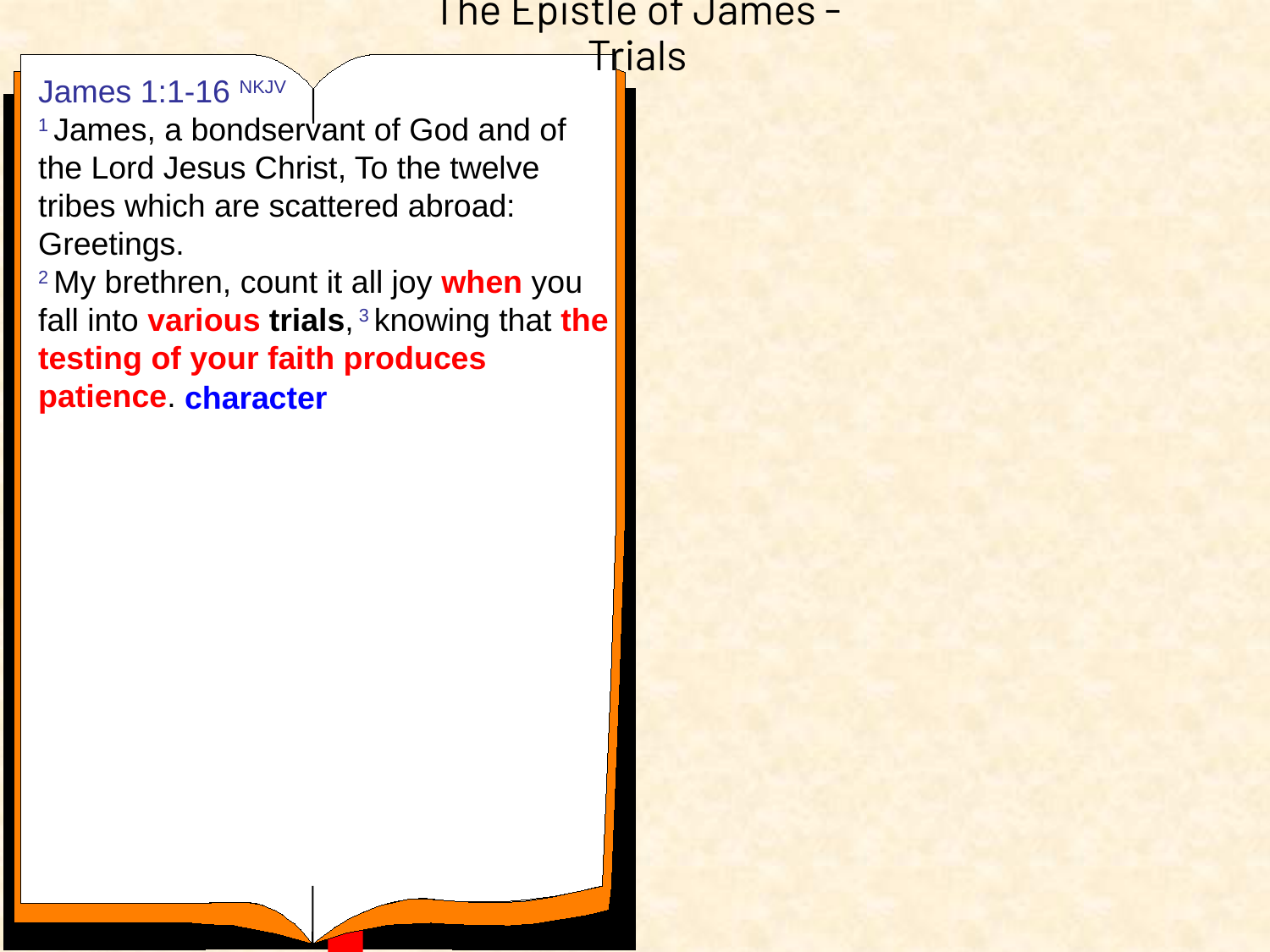

# The Epistle of James - Trials

James 1:1-16 NKJV
1 James, a bondservant of God and of the Lord Jesus Christ, To the twelve tribes which are scattered abroad: Greetings.
2 My brethren, count it all joy when you fall into various trials, 3 knowing that the testing of your faith produces patience.

character